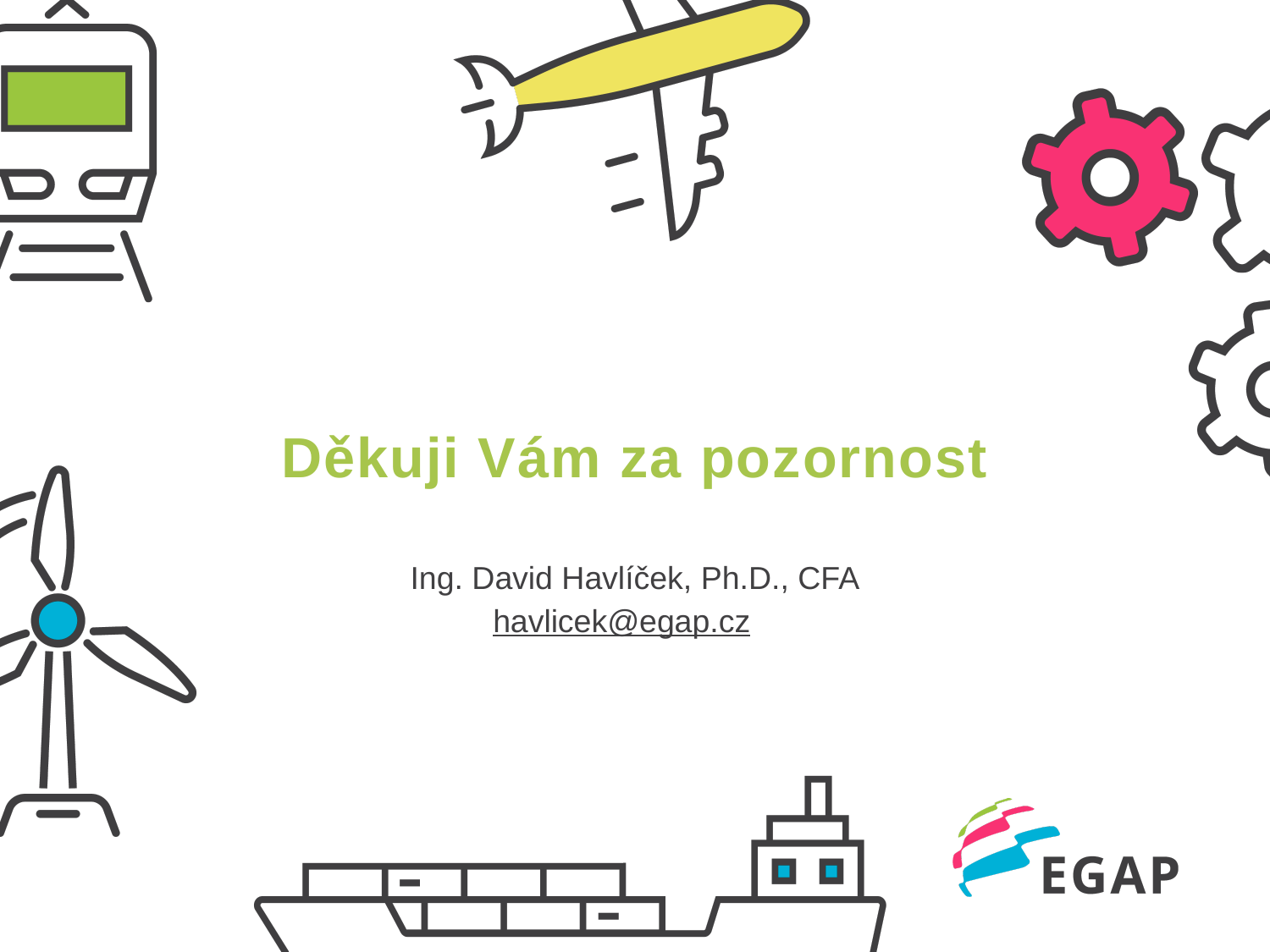

# Děkuji Vám za pozornost
Ing. David Havlíček, Ph.D., CFA
havlicek@egap.cz